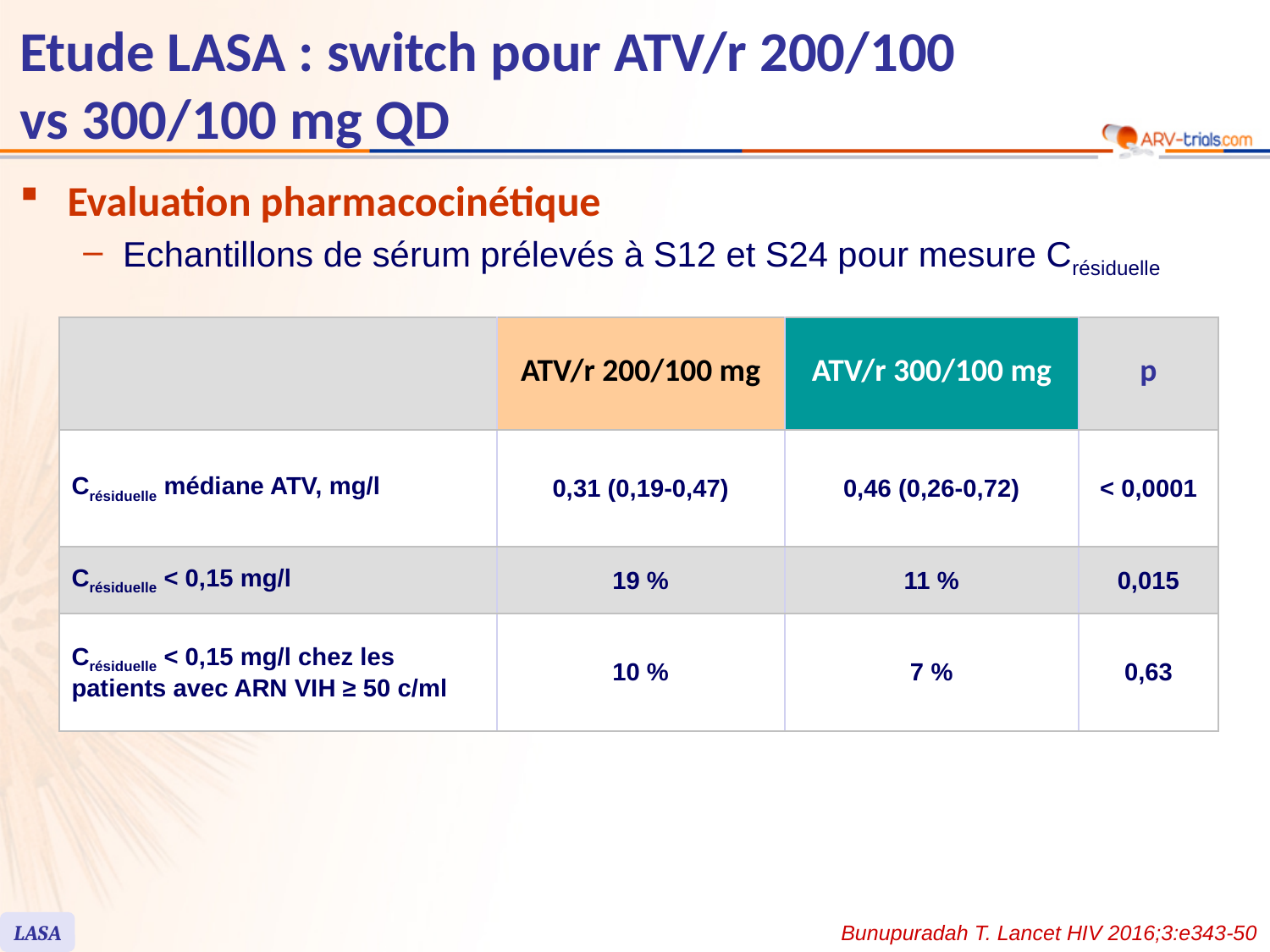

# Etude LASA : switch pour ATV/r 200/100 vs 300/100 mg QD
Evaluation pharmacocinétique
Echantillons de sérum prélevés à S12 et S24 pour mesure Crésiduelle

|  | ATV/r 200/100 mg | ATV/r 300/100 mg | p |
| --- | --- | --- | --- |
| Crésiduelle médiane ATV, mg/l | 0,31 (0,19-0,47) | 0,46 (0,26-0,72) | < 0,0001 |
| Crésiduelle < 0,15 mg/l | 19 % | 11 % | 0,015 |
| Crésiduelle < 0,15 mg/l chez les patients avec ARN VIH ≥ 50 c/ml | 10 % | 7 % | 0,63 |
LASA
Bunupuradah T. Lancet HIV 2016;3:e343-50